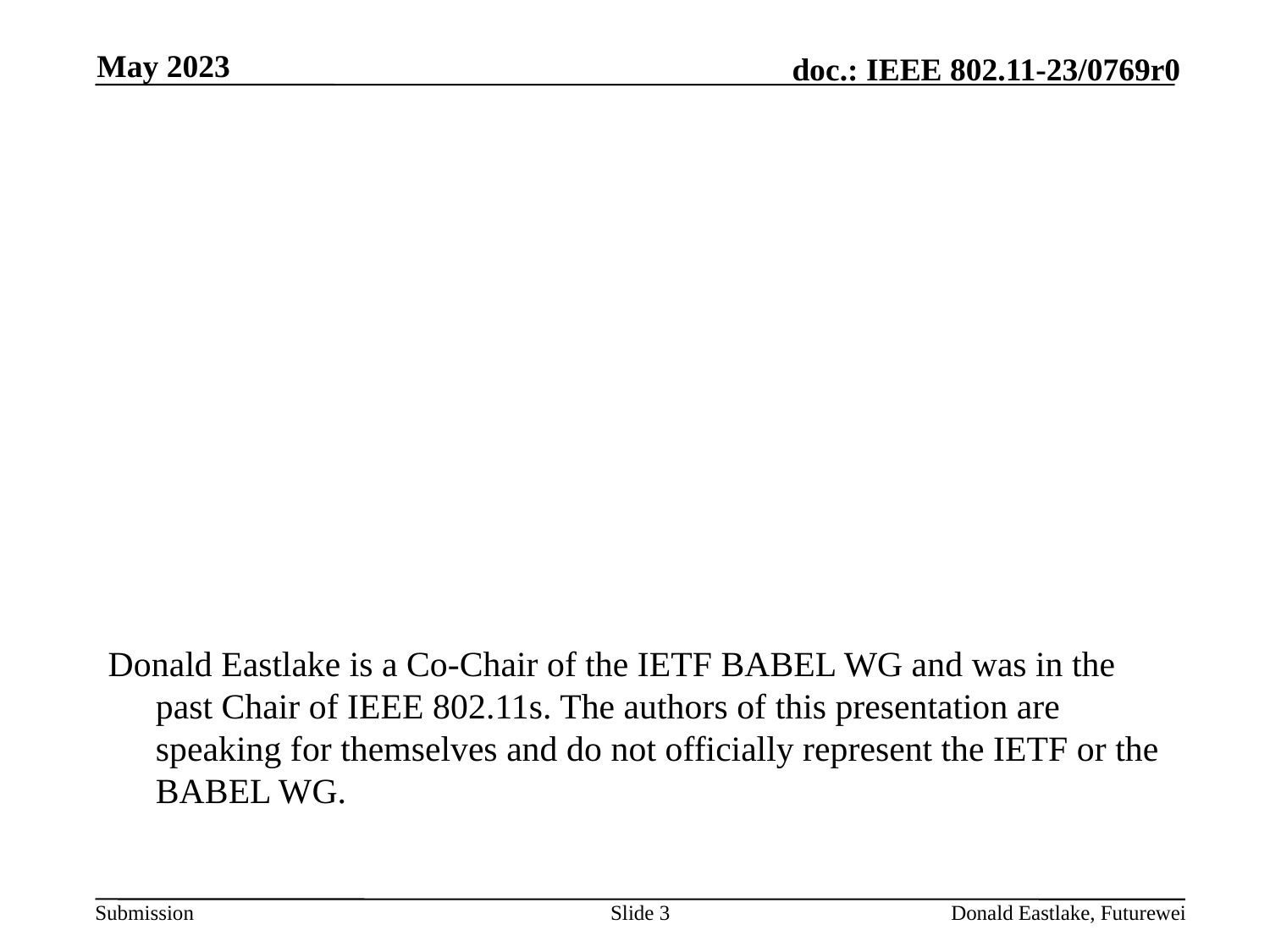

May 2023
Donald Eastlake is a Co-Chair of the IETF BABEL WG and was in the past Chair of IEEE 802.11s. The authors of this presentation are speaking for themselves and do not officially represent the IETF or the BABEL WG.
Slide 3
Donald Eastlake, Futurewei